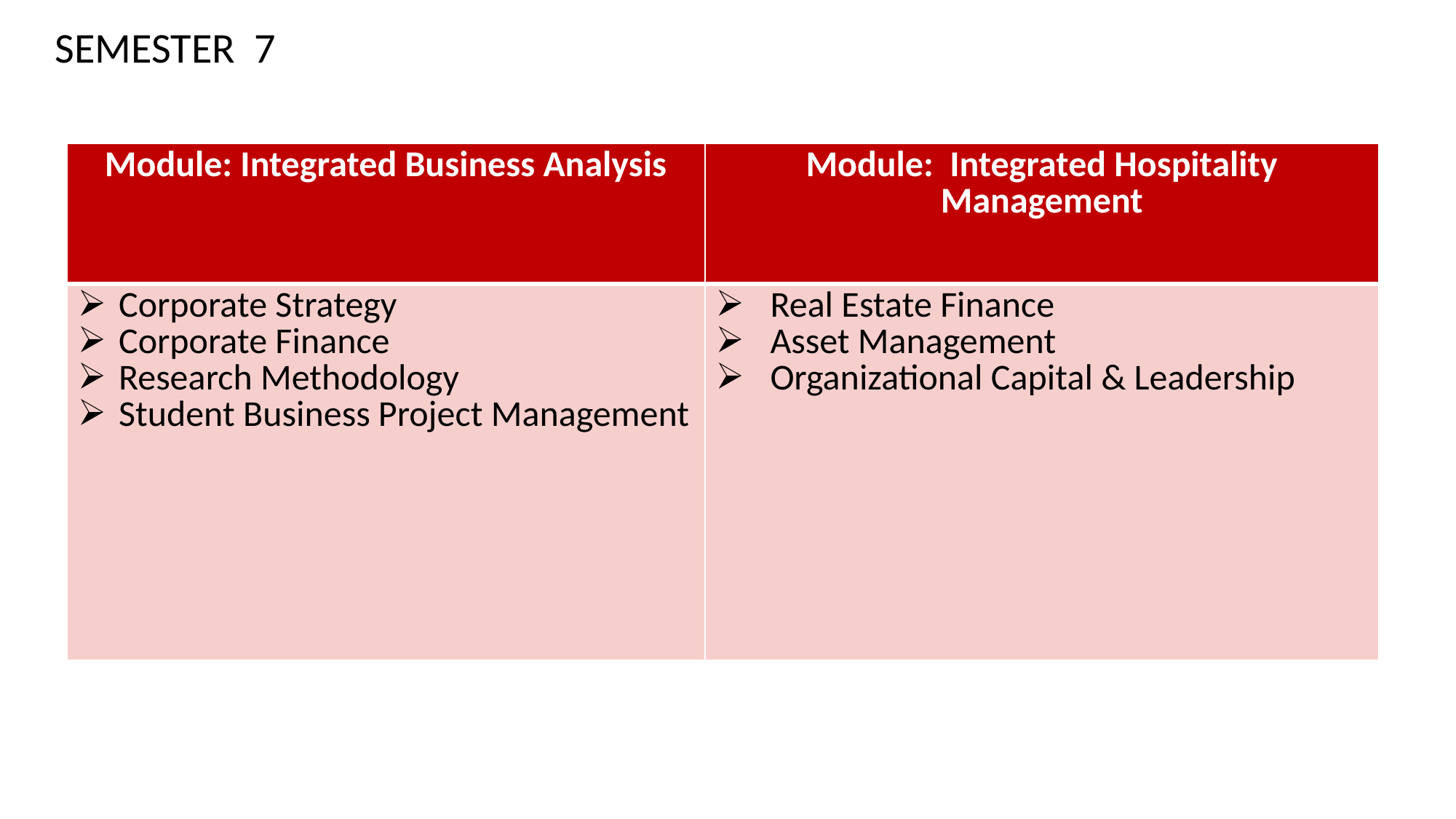

SEMESTER  7
| Module: Integrated Business Analysis | Module: Integrated Hospitality Management |
| --- | --- |
| Corporate Strategy Corporate Finance Research Methodology Student Business Project Management | Real Estate Finance Asset Management Organizational Capital & Leadership |